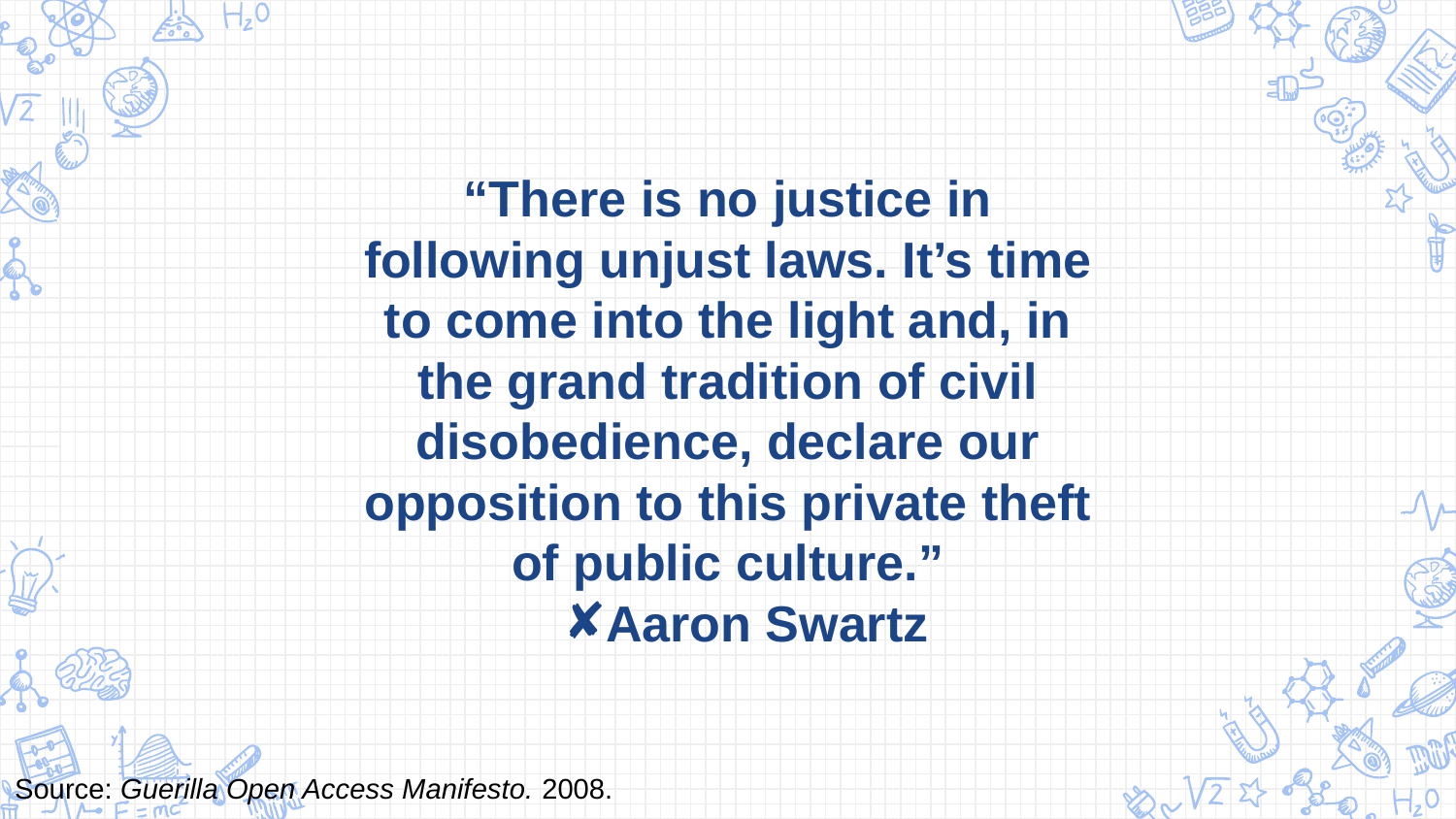

“There is no justice in following unjust laws. It’s time to come into the light and, in the grand tradition of civil disobedience, declare our opposition to this private theft of public culture.”
Aaron Swartz
Source: Guerilla Open Access Manifesto. 2008.